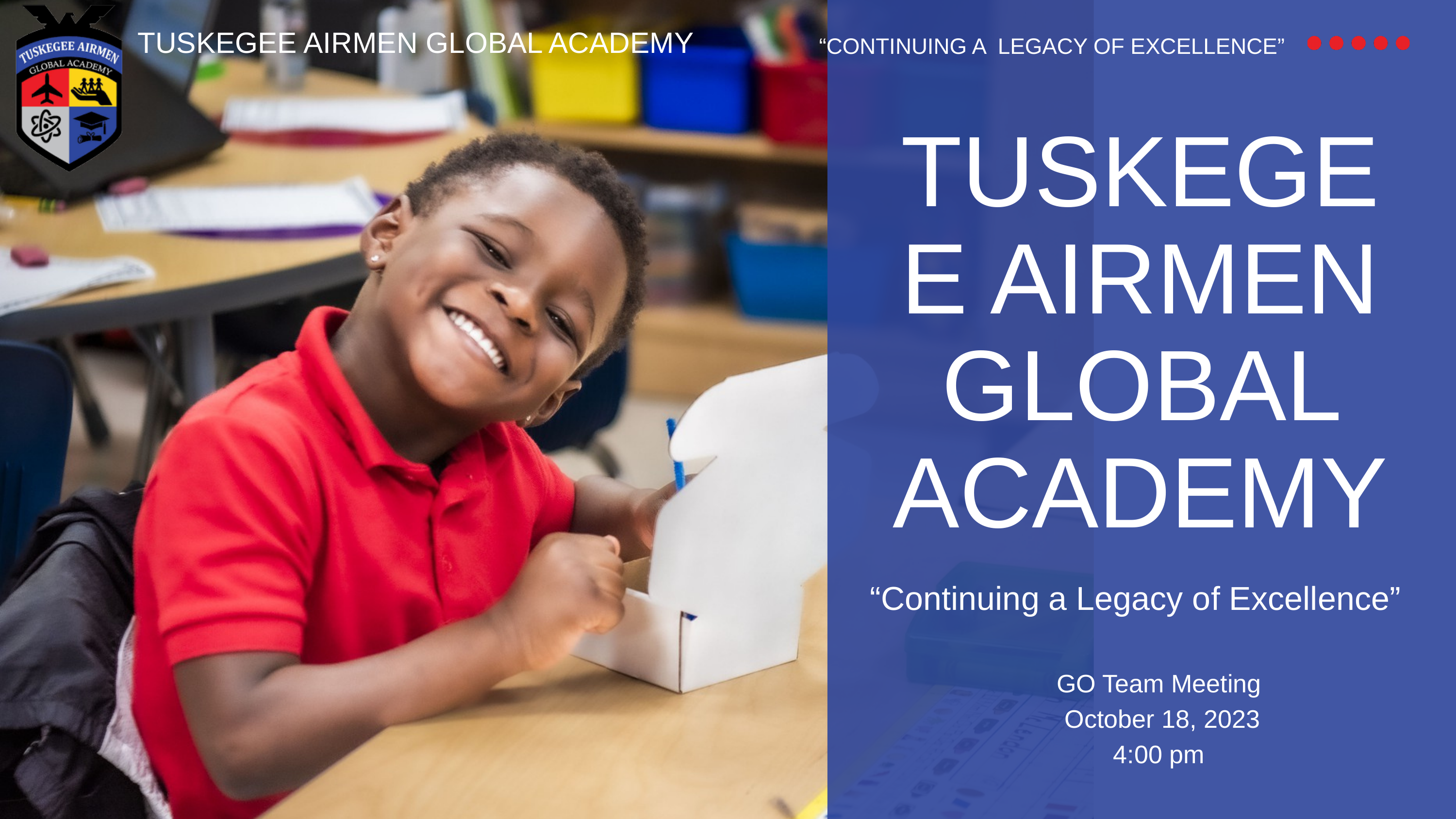

TUSKEGEE AIRMEN GLOBAL ACADEMY
“CONTINUING A  LEGACY OF EXCELLENCE”

TUSKEGEE AIRMEN GLOBAL ACADEMY
“Continuing a Legacy of Excellence”
GO Team Meeting
October 18, 2023
4:00 pm